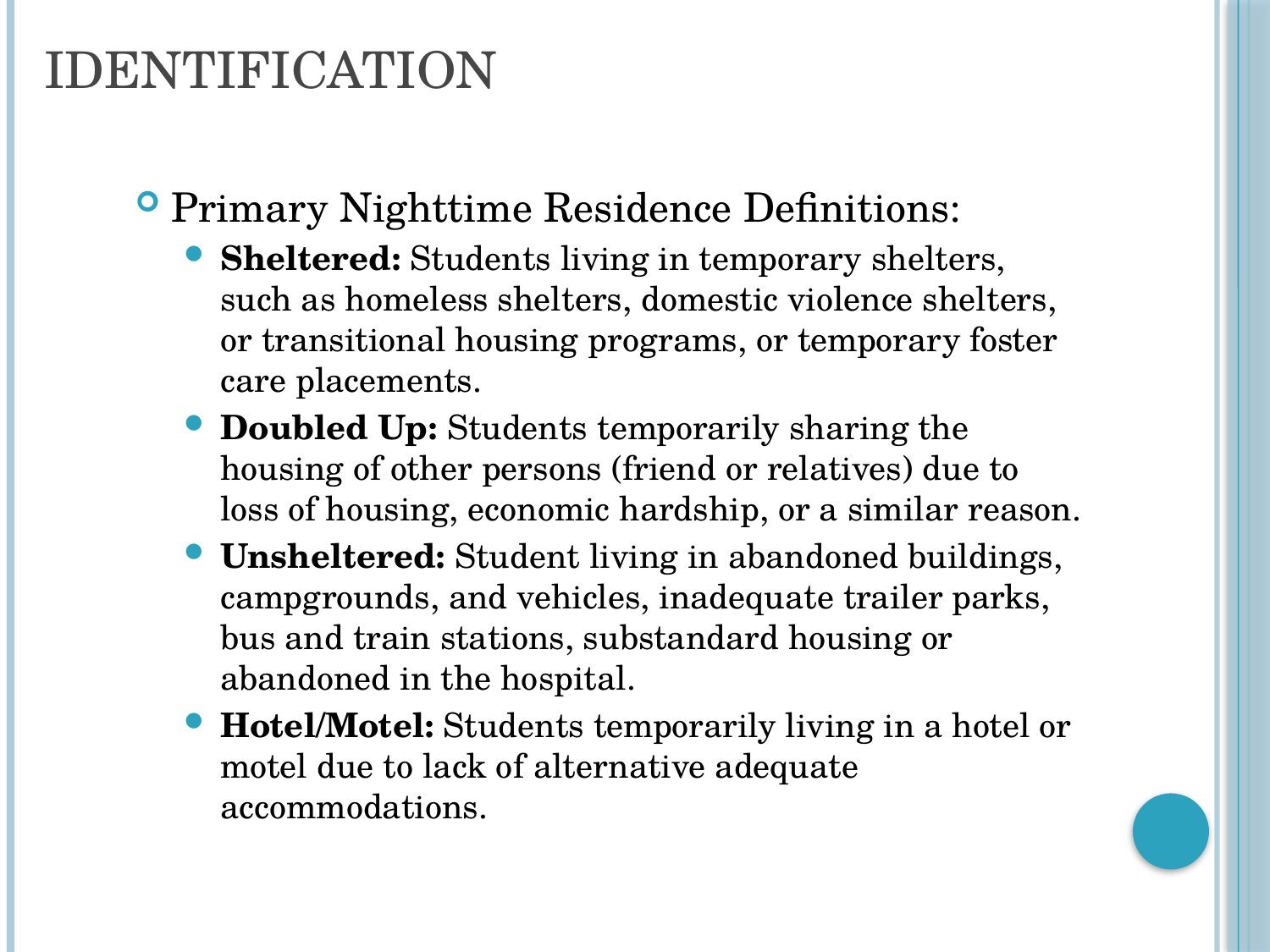

# Identification
Primary Nighttime Residence Definitions:
Sheltered: Students living in temporary shelters, such as homeless shelters, domestic violence shelters, or transitional housing programs, or temporary foster care placements.
Doubled Up: Students temporarily sharing the housing of other persons (friend or relatives) due to loss of housing, economic hardship, or a similar reason.
Unsheltered: Student living in abandoned buildings, campgrounds, and vehicles, inadequate trailer parks, bus and train stations, substandard housing or abandoned in the hospital.
Hotel/Motel: Students temporarily living in a hotel or motel due to lack of alternative adequate accommodations.